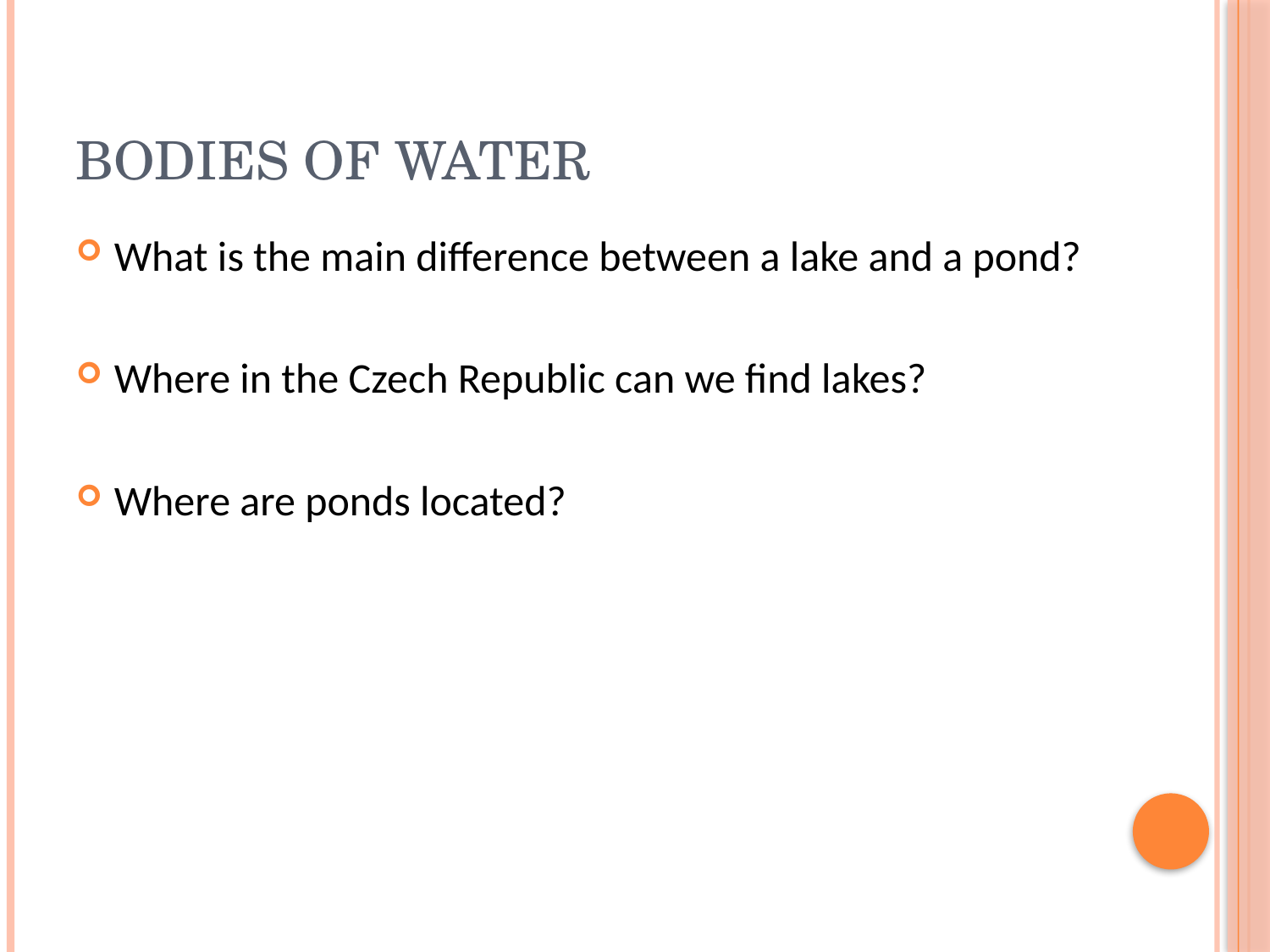

# Bodies of water
What is the main difference between a lake and a pond?

Where in the Czech Republic can we find lakes?

Where are ponds located?